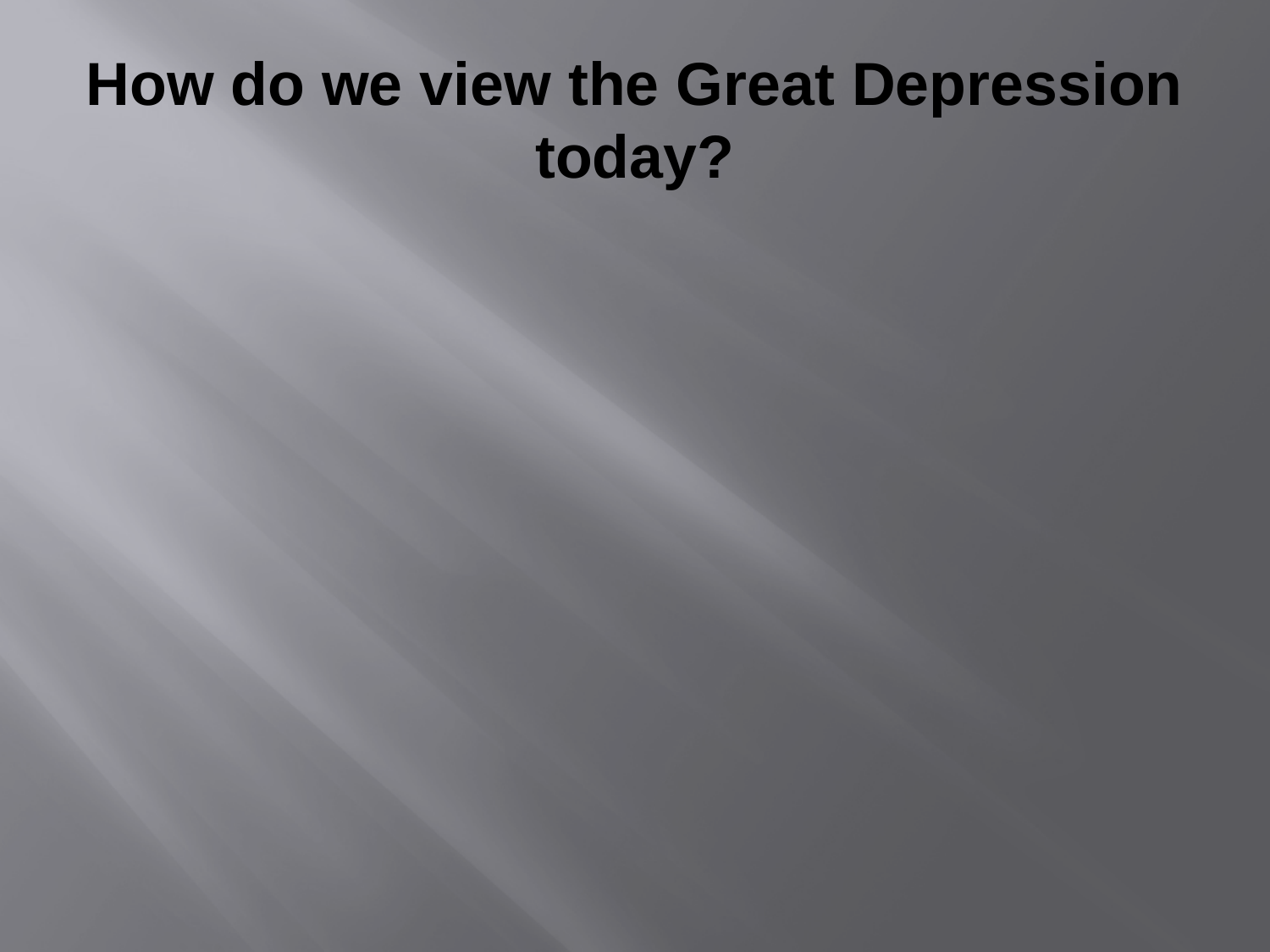

# How do we view the Great Depression today?